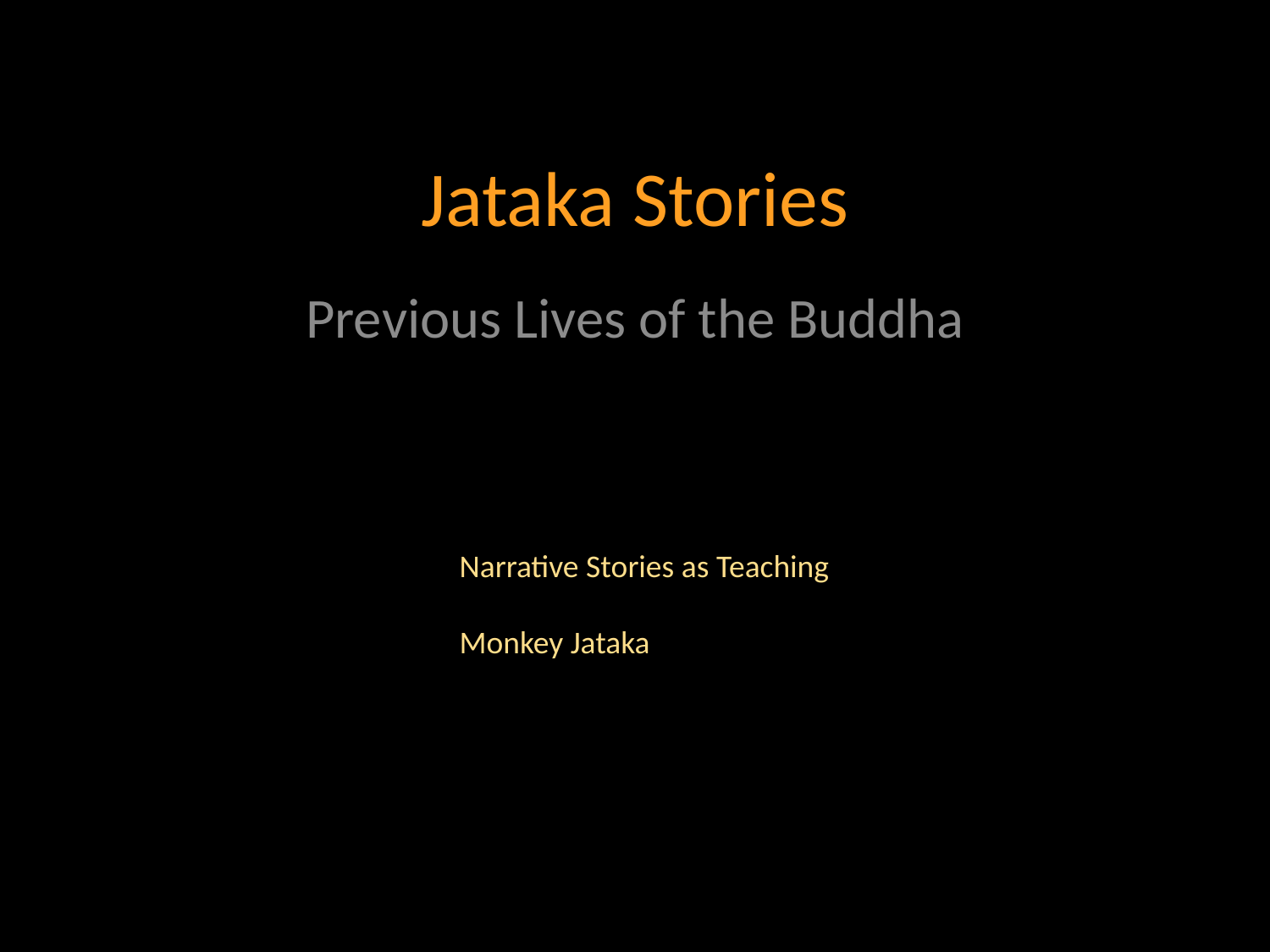

# Jataka Stories
Previous Lives of the Buddha
Narrative Stories as Teaching

Monkey Jataka